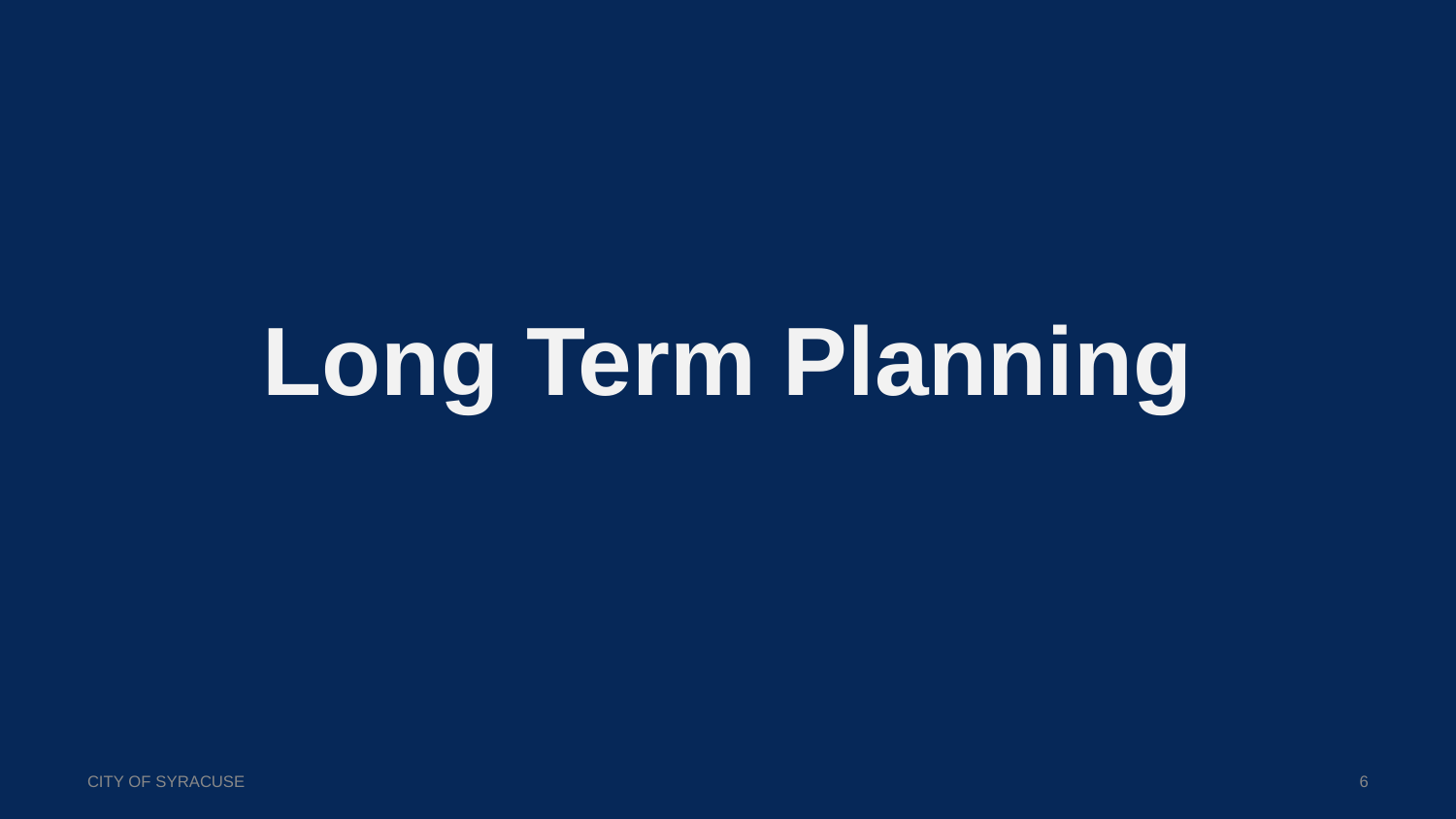

# Long Term Planning
CITY OF SYRACUSE